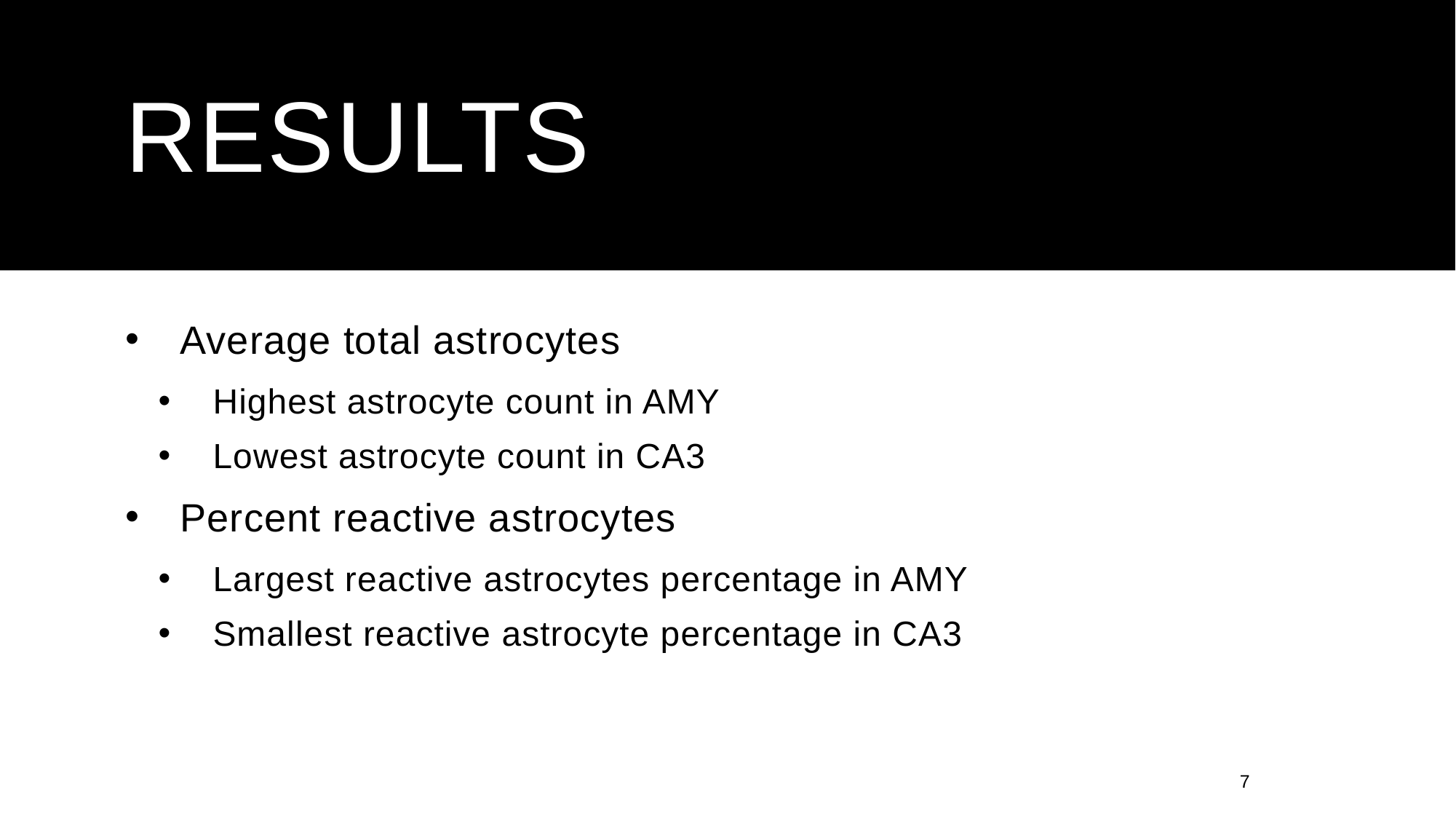

# results
Average total astrocytes
Highest astrocyte count in AMY
Lowest astrocyte count in CA3
Percent reactive astrocytes
Largest reactive astrocytes percentage in AMY
Smallest reactive astrocyte percentage in CA3

7